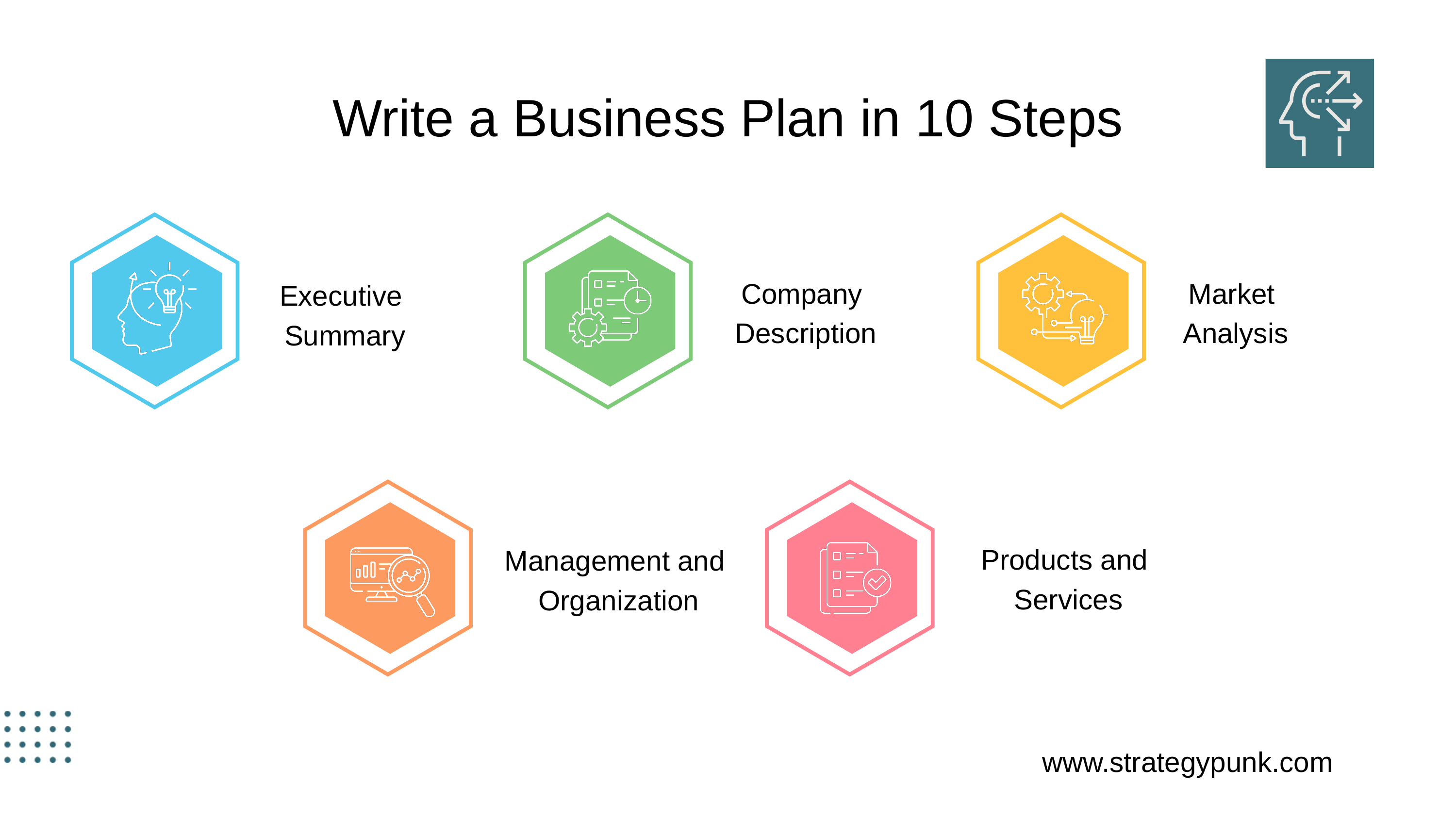

Write a Business Plan in 10 Steps

Company
Description
Market
Analysis

Executive
 Summary

Products and
Services
Management and
Organization

www.strategypunk.com